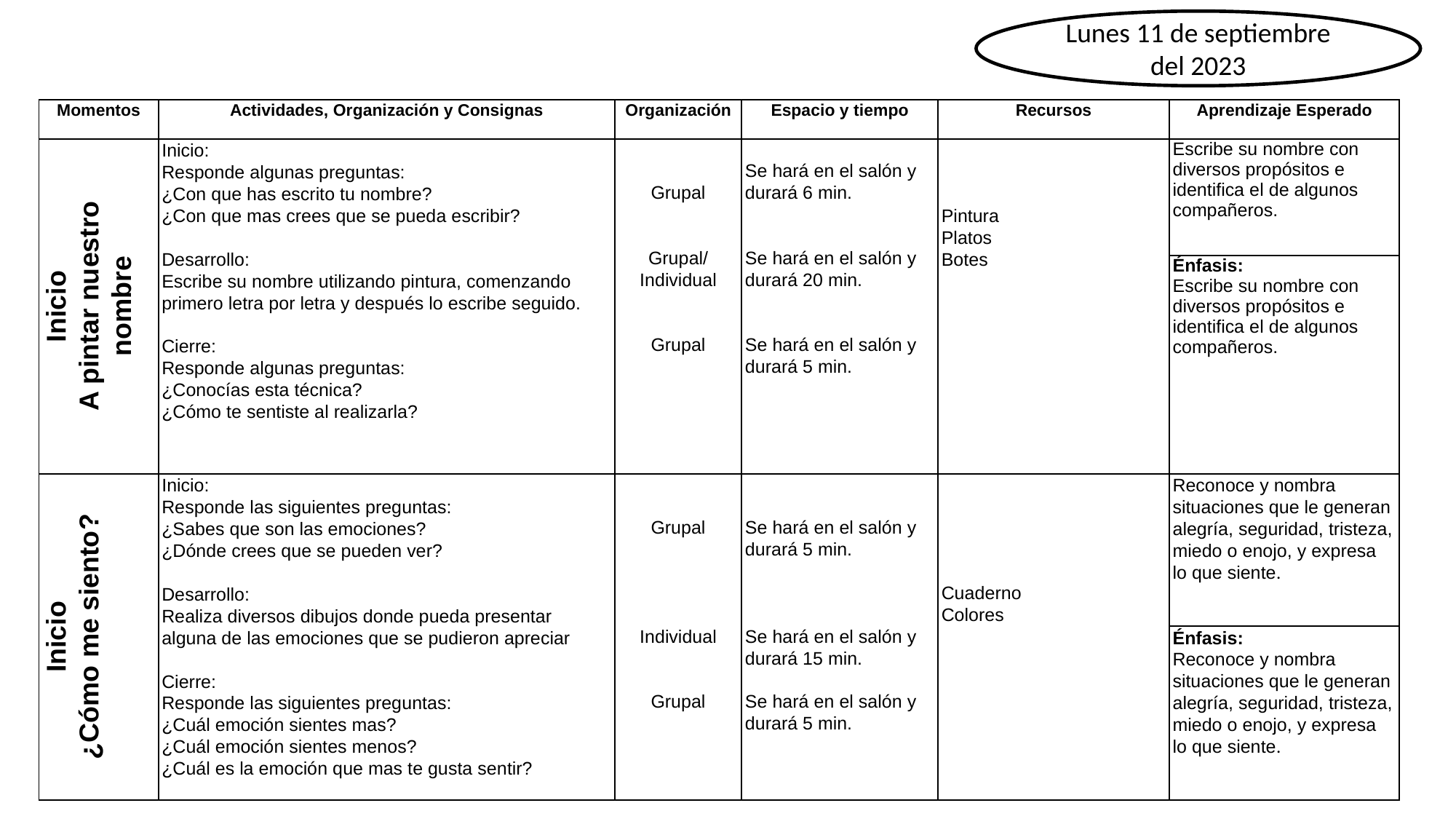

Lunes 11 de septiembre del 2023
| Momentos | Actividades, Organización y Consignas | Organización | Espacio y tiempo | Recursos | Aprendizaje Esperado |
| --- | --- | --- | --- | --- | --- |
| Inicio A pintar nuestro nombre | Inicio: Responde algunas preguntas: ¿Con que has escrito tu nombre? ¿Con que mas crees que se pueda escribir? Desarrollo: Escribe su nombre utilizando pintura, comenzando primero letra por letra y después lo escribe seguido. Cierre: Responde algunas preguntas: ¿Conocías esta técnica? ¿Cómo te sentiste al realizarla? | Grupal Grupal/ Individual Grupal | Se hará en el salón y durará 6 min. Se hará en el salón y durará 20 min. Se hará en el salón y durará 5 min. | Pintura Platos Botes | Escribe su nombre con diversos propósitos e identifica el de algunos compañeros. |
|  |  |  |  |  | Énfasis: Escribe su nombre con diversos propósitos e identifica el de algunos compañeros. |
| Inicio ¿Cómo me siento? | Inicio: Responde las siguientes preguntas: ¿Sabes que son las emociones? ¿Dónde crees que se pueden ver? Desarrollo: Realiza diversos dibujos donde pueda presentar alguna de las emociones que se pudieron apreciar Cierre: Responde las siguientes preguntas: ¿Cuál emoción sientes mas? ¿Cuál emoción sientes menos? ¿Cuál es la emoción que mas te gusta sentir? | Grupal Individual Grupal | Se hará en el salón y durará 5 min. Se hará en el salón y durará 15 min. Se hará en el salón y durará 5 min. | Cuaderno Colores | Reconoce y nombra situaciones que le generan alegría, seguridad, tristeza, miedo o enojo, y expresa lo que siente. |
|  |  |  |  |  | Énfasis: Reconoce y nombra situaciones que le generan alegría, seguridad, tristeza, miedo o enojo, y expresa lo que siente. |